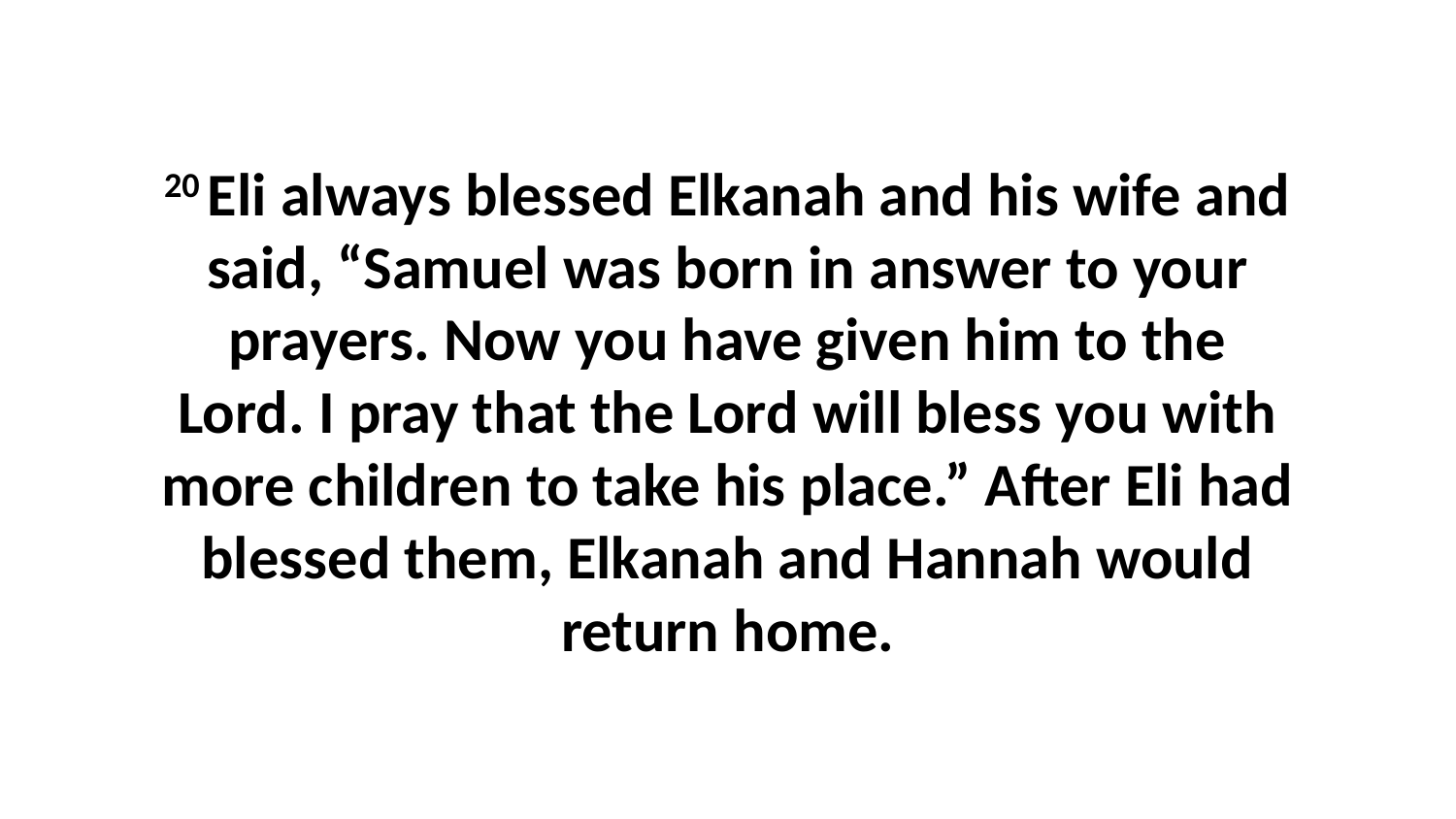

20 Eli always blessed Elkanah and his wife and said, “Samuel was born in answer to your prayers. Now you have given him to the Lord. I pray that the Lord will bless you with more children to take his place.” After Eli had blessed them, Elkanah and Hannah would return home.